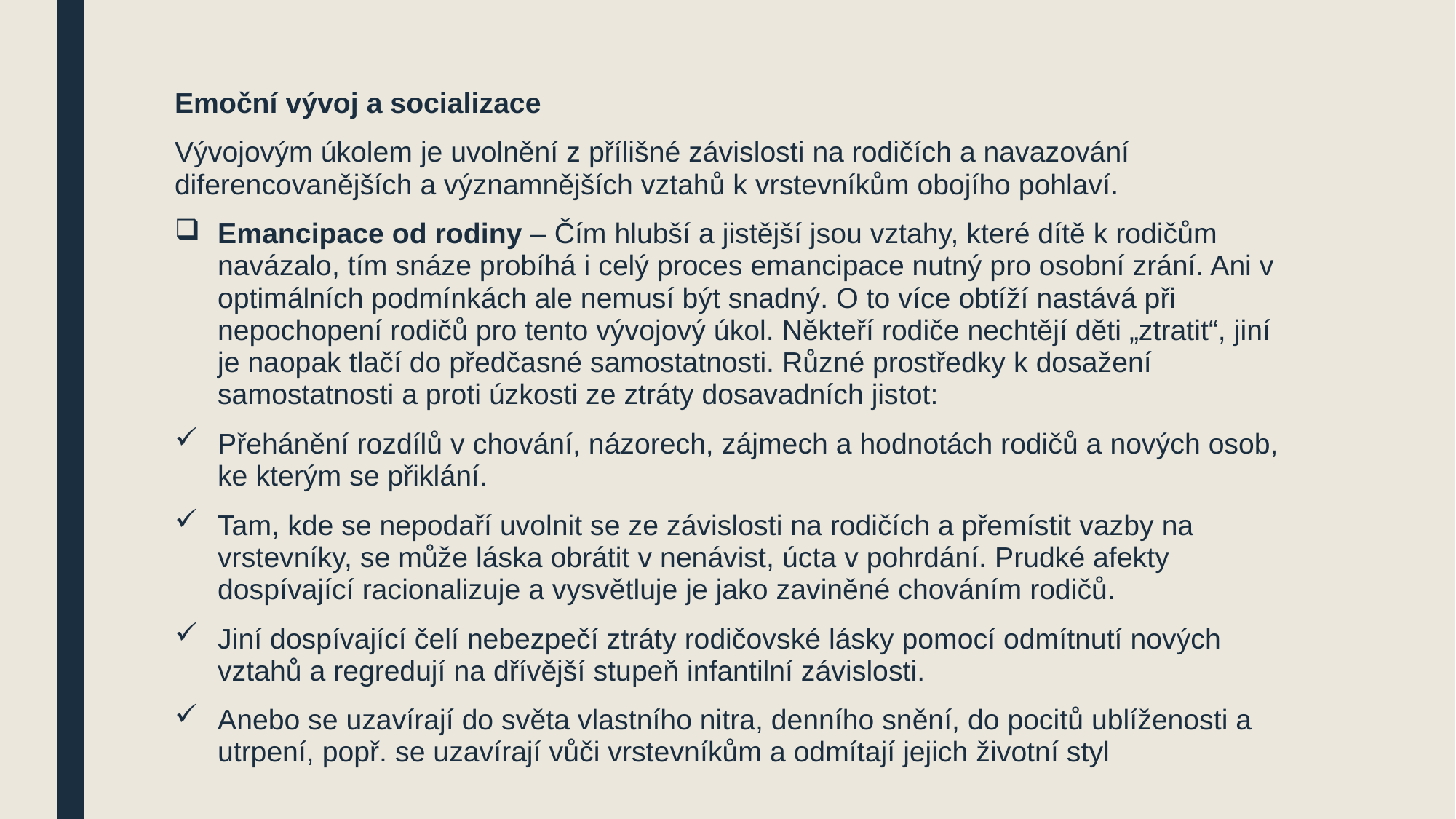

#
Emoční vývoj a socializace
Vývojovým úkolem je uvolnění z přílišné závislosti na rodičích a navazování diferencovanějších a významnějších vztahů k vrstevníkům obojího pohlaví.
Emancipace od rodiny – Čím hlubší a jistější jsou vztahy, které dítě k rodičům navázalo, tím snáze probíhá i celý proces emancipace nutný pro osobní zrání. Ani v optimálních podmínkách ale nemusí být snadný. O to více obtíží nastává při nepochopení rodičů pro tento vývojový úkol. Někteří rodiče nechtějí děti „ztratit“, jiní je naopak tlačí do předčasné samostatnosti. Různé prostředky k dosažení samostatnosti a proti úzkosti ze ztráty dosavadních jistot:
Přehánění rozdílů v chování, názorech, zájmech a hodnotách rodičů a nových osob, ke kterým se přiklání.
Tam, kde se nepodaří uvolnit se ze závislosti na rodičích a přemístit vazby na vrstevníky, se může láska obrátit v nenávist, úcta v pohrdání. Prudké afekty dospívající racionalizuje a vysvětluje je jako zaviněné chováním rodičů.
Jiní dospívající čelí nebezpečí ztráty rodičovské lásky pomocí odmítnutí nových vztahů a regredují na dřívější stupeň infantilní závislosti.
Anebo se uzavírají do světa vlastního nitra, denního snění, do pocitů ublíženosti a utrpení, popř. se uzavírají vůči vrstevníkům a odmítají jejich životní styl